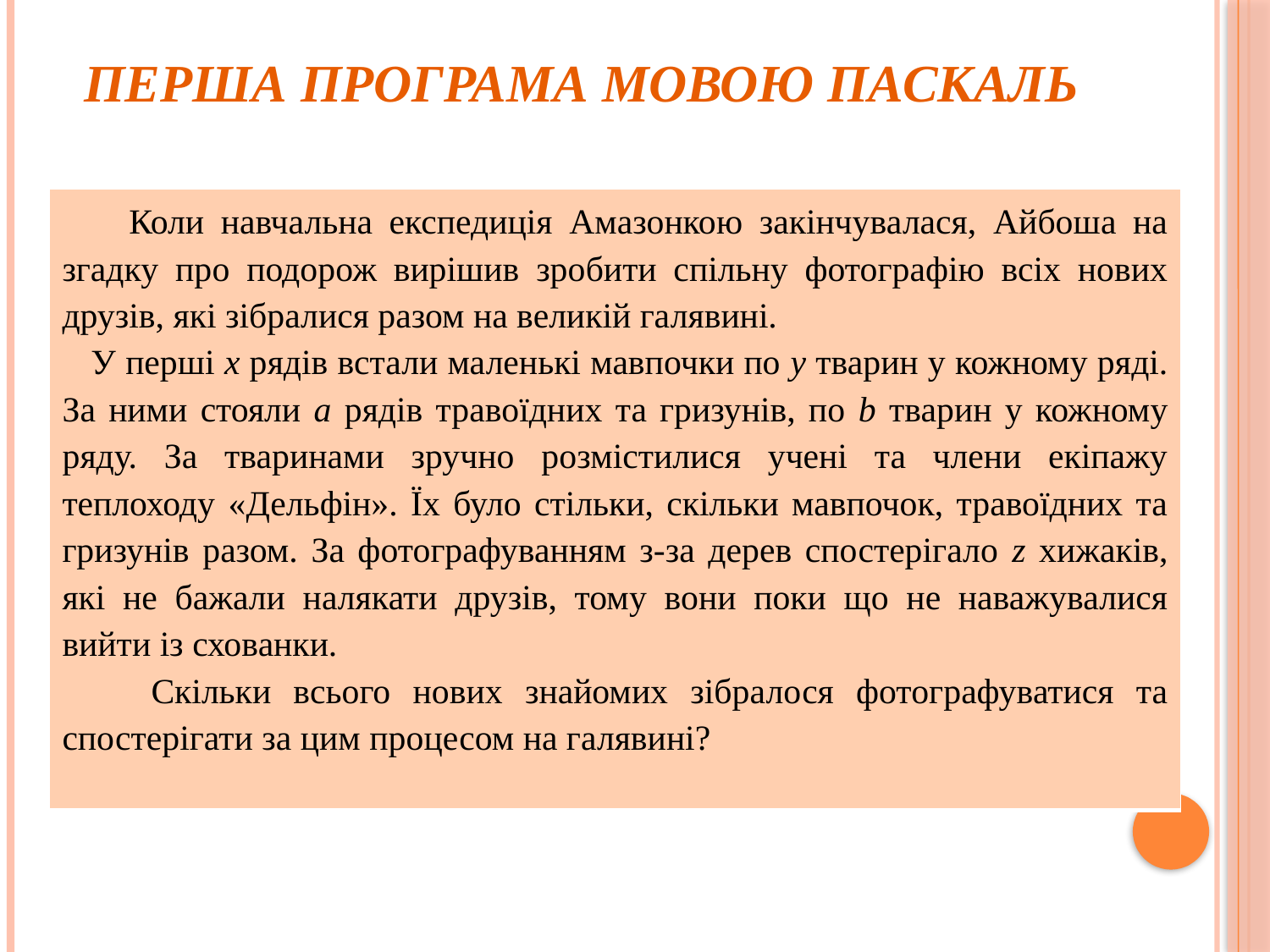

# Перша програма мовою Паскаль
| Коли навчальна експедиція Амазонкою закінчувалася, Айбоша на згадку про подорож вирішив зробити спільну фотографію всіх нових друзів, які зібралися разом на великій галявині. У перші х рядів встали маленькі мавпочки по у тварин у кожному ряді. За ними стояли а рядів травоїдних та гризунів, по b тварин у кожному ряду. За тваринами зручно розмістилися учені та члени екіпажу теплоходу «Дельфін». Їх було стільки, скільки мавпочок, травоїдних та гризунів разом. За фотографуванням з-за дерев спостерігало z хижаків, які не бажали налякати друзів, тому вони поки що не наважувалися вийти із схованки. Скільки всього нових знайомих зібралося фотографуватися та спостерігати за цим процесом на галявині? |
| --- |